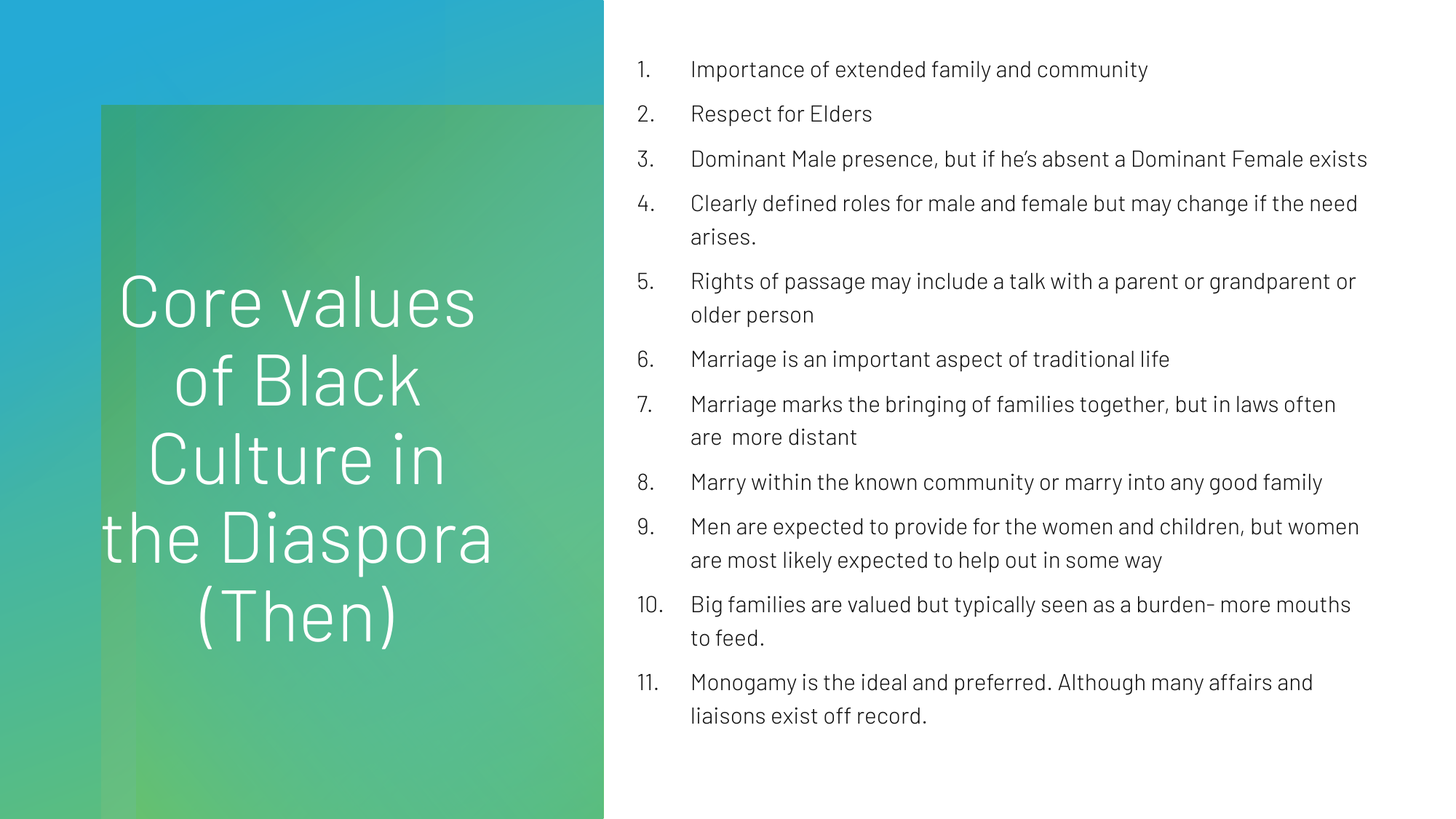

Importance of extended family and community
Respect for Elders
Dominant Male presence, but if he’s absent a Dominant Female exists
Clearly defined roles for male and female but may change if the need arises.
Rights of passage may include a talk with a parent or grandparent or older person
Marriage is an important aspect of traditional life
Marriage marks the bringing of families together, but in laws often are  more distant
Marry within the known community or marry into any good family
Men are expected to provide for the women and children, but women are most likely expected to help out in some way
Big families are valued but typically seen as a burden- more mouths to feed.
Monogamy is the ideal and preferred. Although many affairs and liaisons exist off record.

# Core values of Black Culture in the Diaspora (Then)